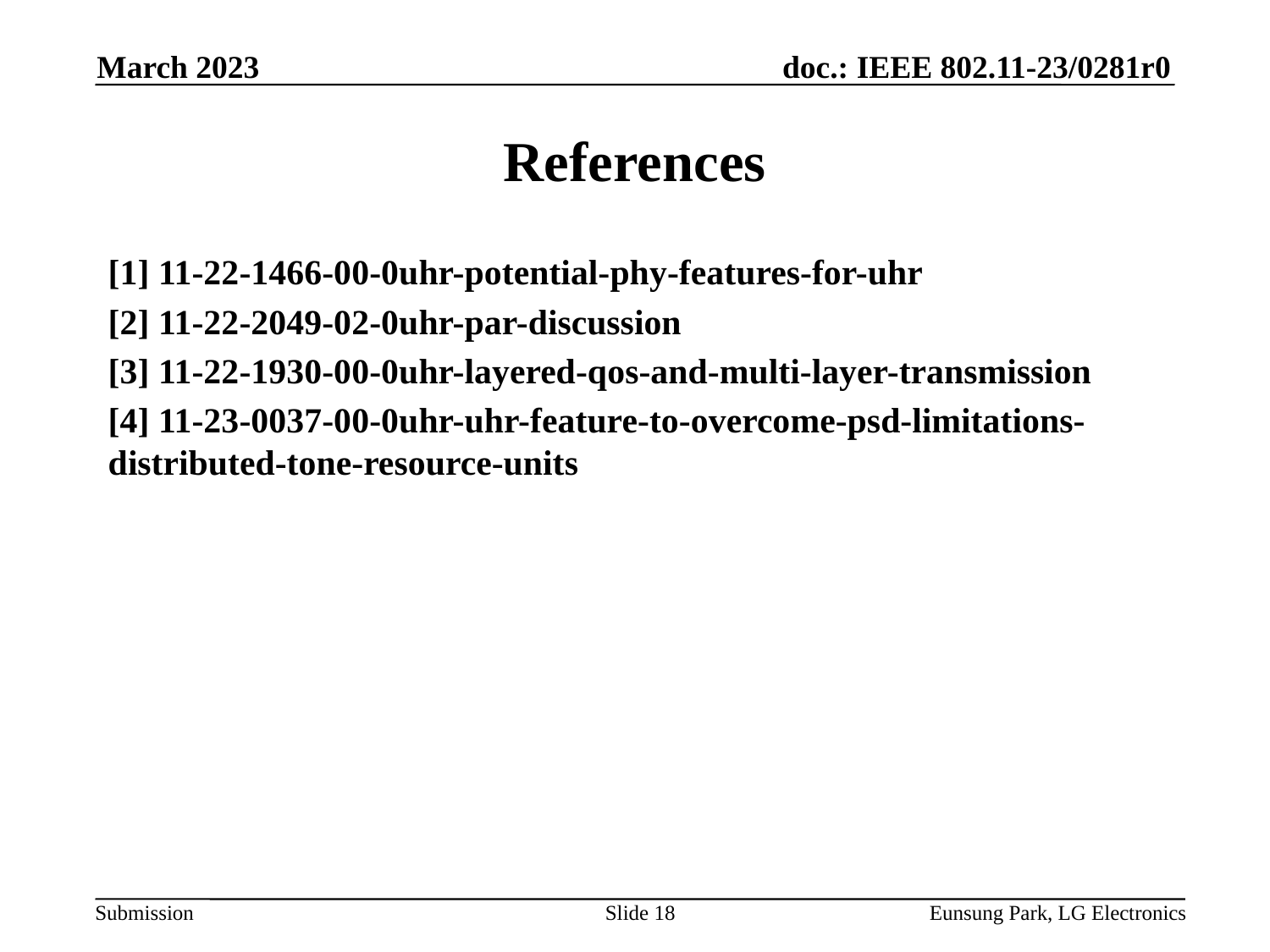

March 2023
# References
[1] 11-22-1466-00-0uhr-potential-phy-features-for-uhr
[2] 11-22-2049-02-0uhr-par-discussion
[3] 11-22-1930-00-0uhr-layered-qos-and-multi-layer-transmission
[4] 11-23-0037-00-0uhr-uhr-feature-to-overcome-psd-limitations-distributed-tone-resource-units
Slide 18
Eunsung Park, LG Electronics